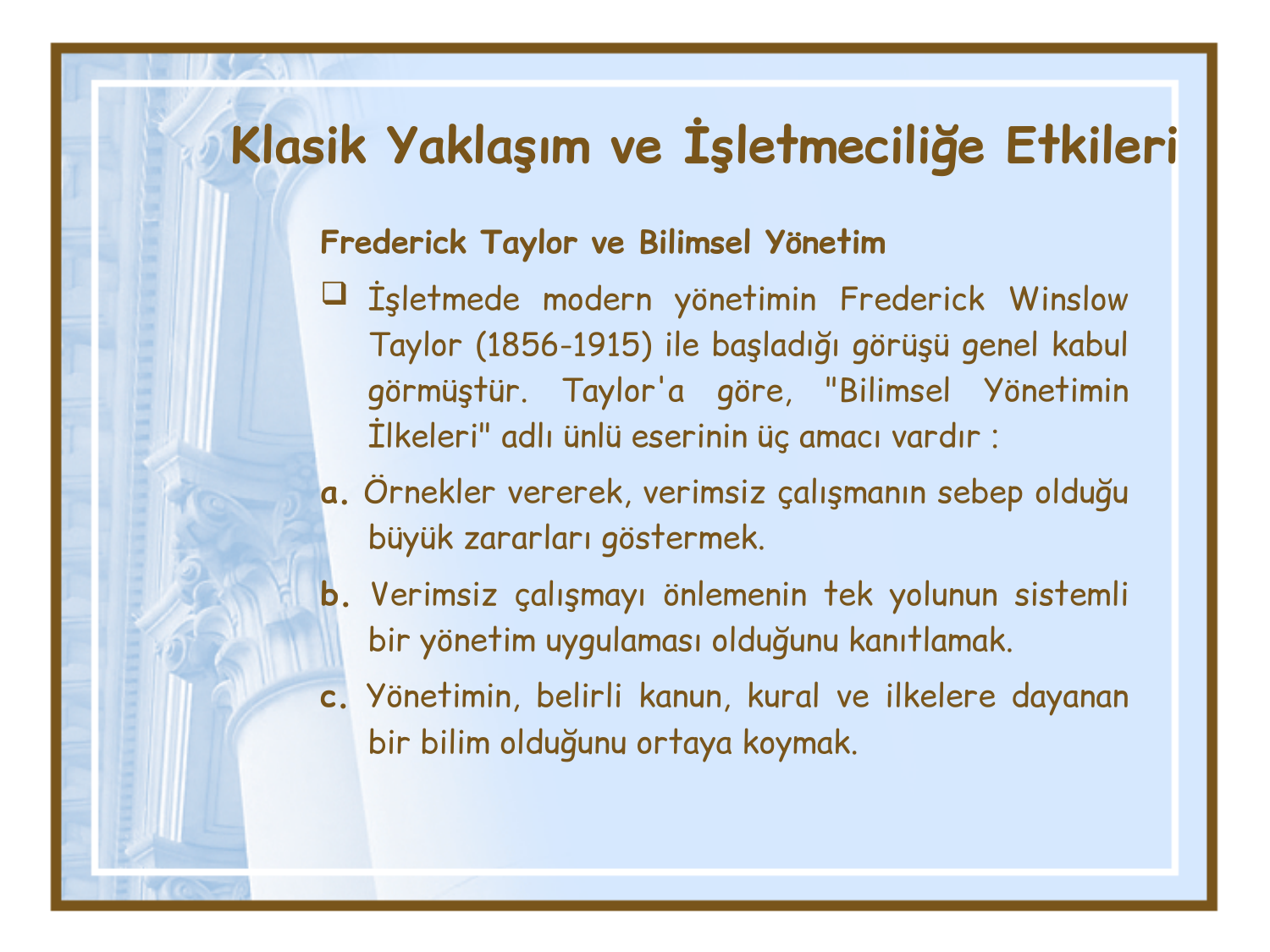

# Klasik Yaklaşım ve İşletmeciliğe Etkileri
Frederick Taylor ve Bilimsel Yönetim
İşletmede modern yönetimin Frederick Winslow Taylor (1856-1915) ile başladığı görüşü genel kabul görmüştür. Taylor'a göre, "Bilimsel Yönetimin İlkeleri" adlı ünlü eserinin üç amacı vardır :
a. Örnekler vererek, verimsiz çalışmanın sebep olduğu büyük zararları göstermek.
b. Verimsiz çalışmayı önlemenin tek yolunun sistemli bir yönetim uygulaması olduğunu kanıtlamak.
c. Yönetimin, belirli kanun, kural ve ilkelere dayanan bir bilim olduğunu ortaya koymak.